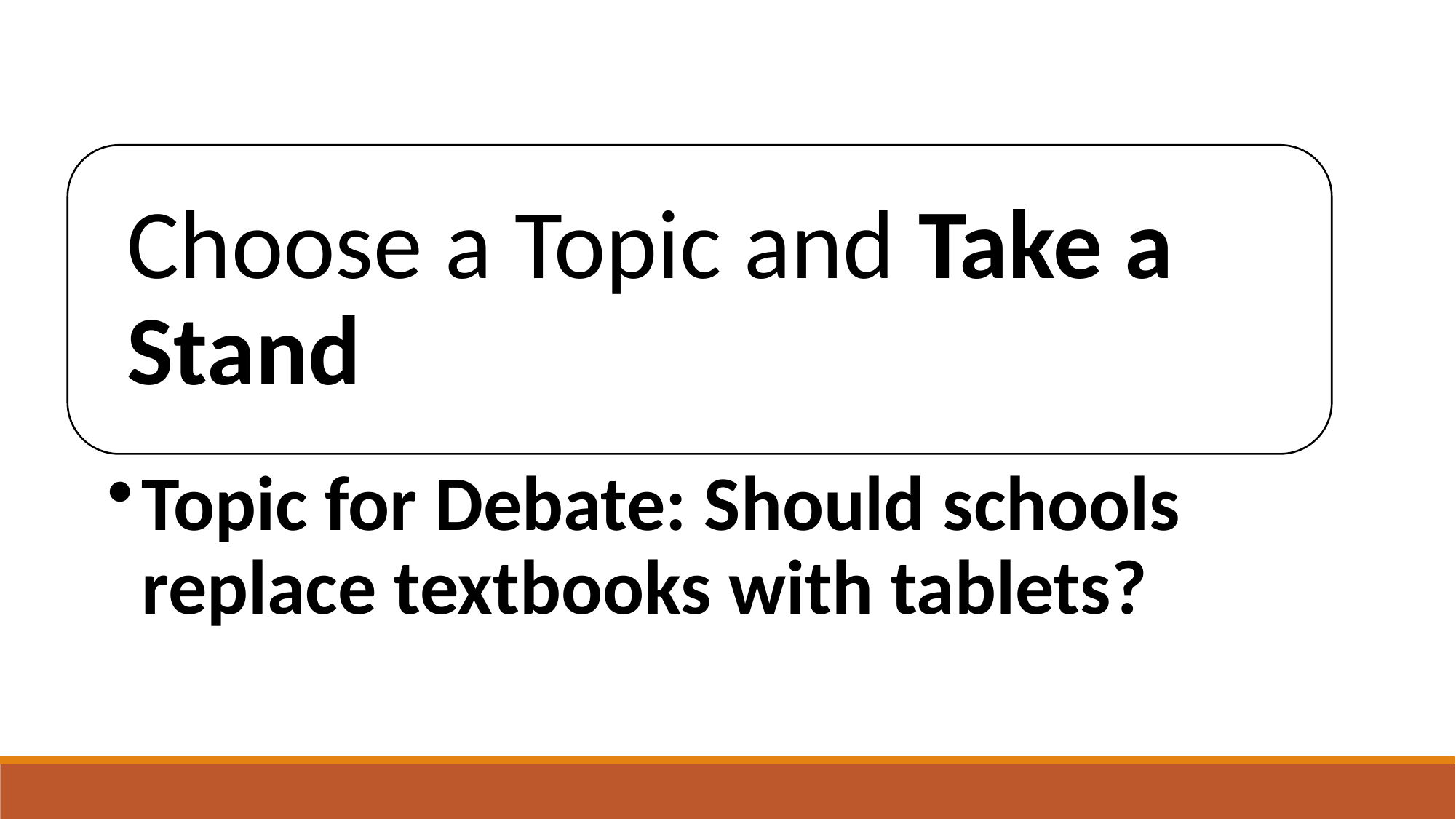

Choose a Topic and Take a Stand
Topic for Debate: Should schools replace textbooks with tablets?